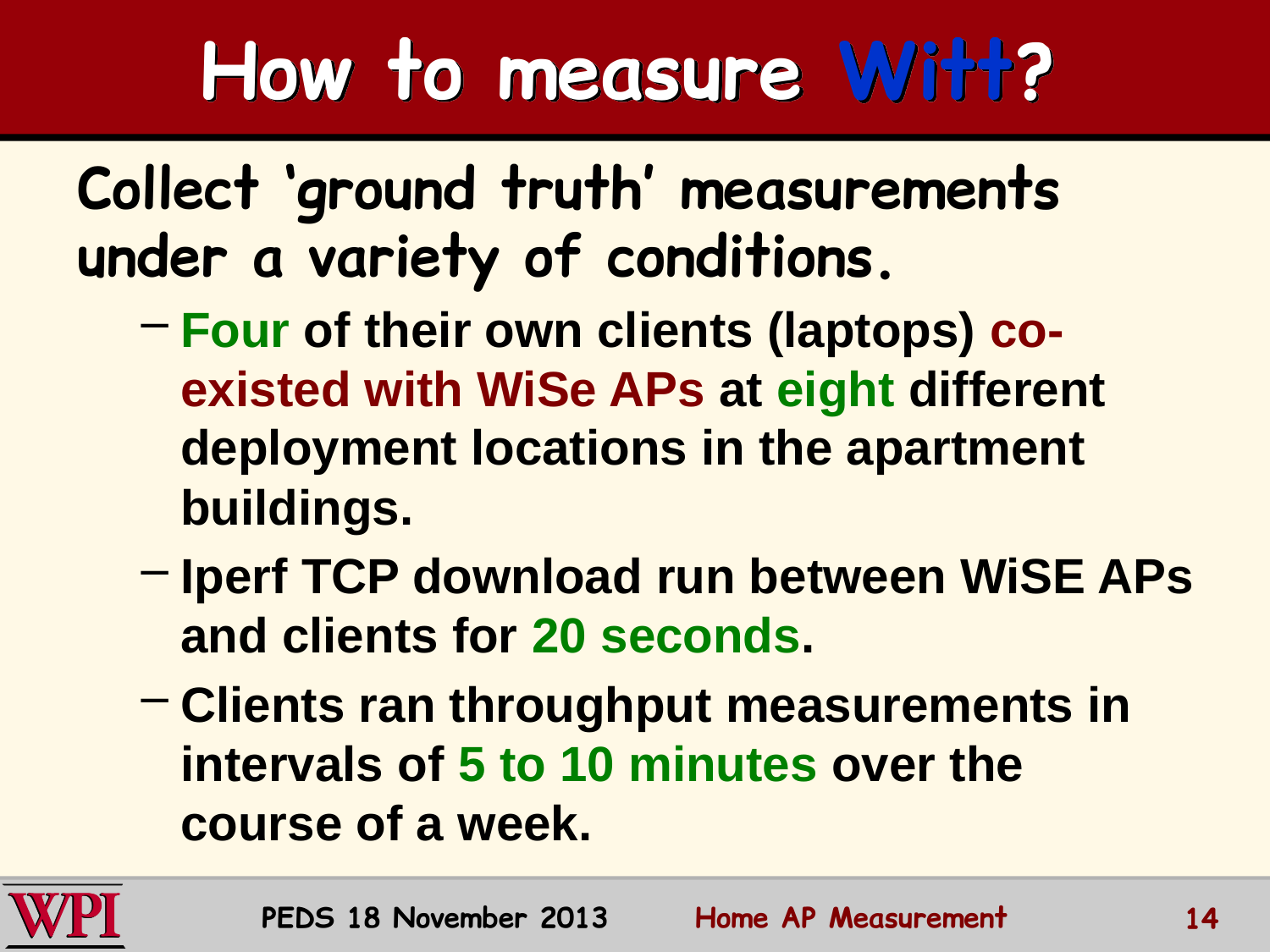

# How to measure Witt?
Collect ‘ground truth’ measurements under a variety of conditions.
Four of their own clients (laptops) co-existed with WiSe APs at eight different deployment locations in the apartment buildings.
Iperf TCP download run between WiSE APs and clients for 20 seconds.
Clients ran throughput measurements in intervals of 5 to 10 minutes over the course of a week.

PEDS 18 November 2013       Home AP Measurement
14